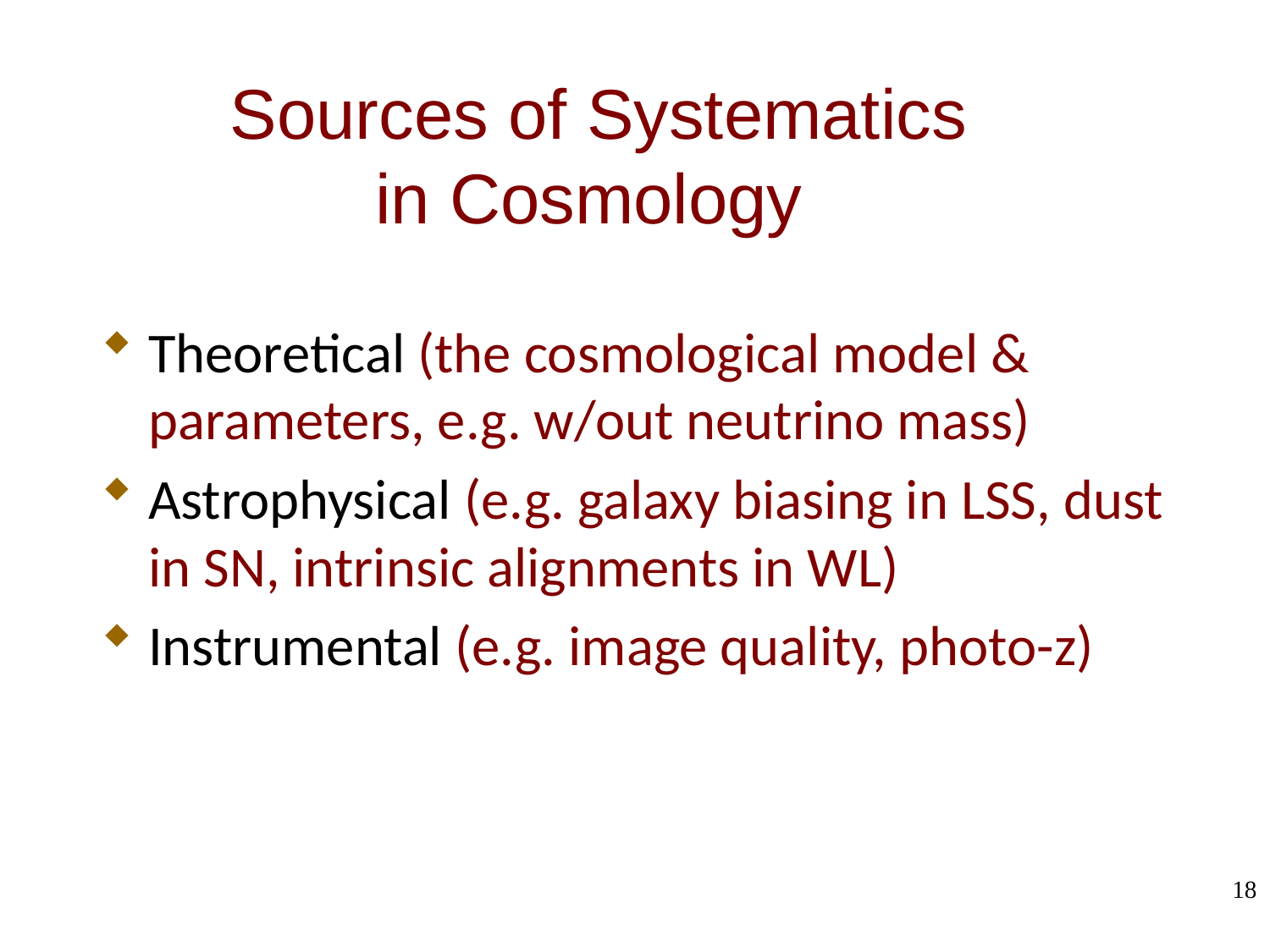

# Sources of Systematics in Cosmology
Theoretical (the cosmological model & parameters, e.g. w/out neutrino mass)
Astrophysical (e.g. galaxy biasing in LSS, dust in SN, intrinsic alignments in WL)
Instrumental (e.g. image quality, photo-z)
18